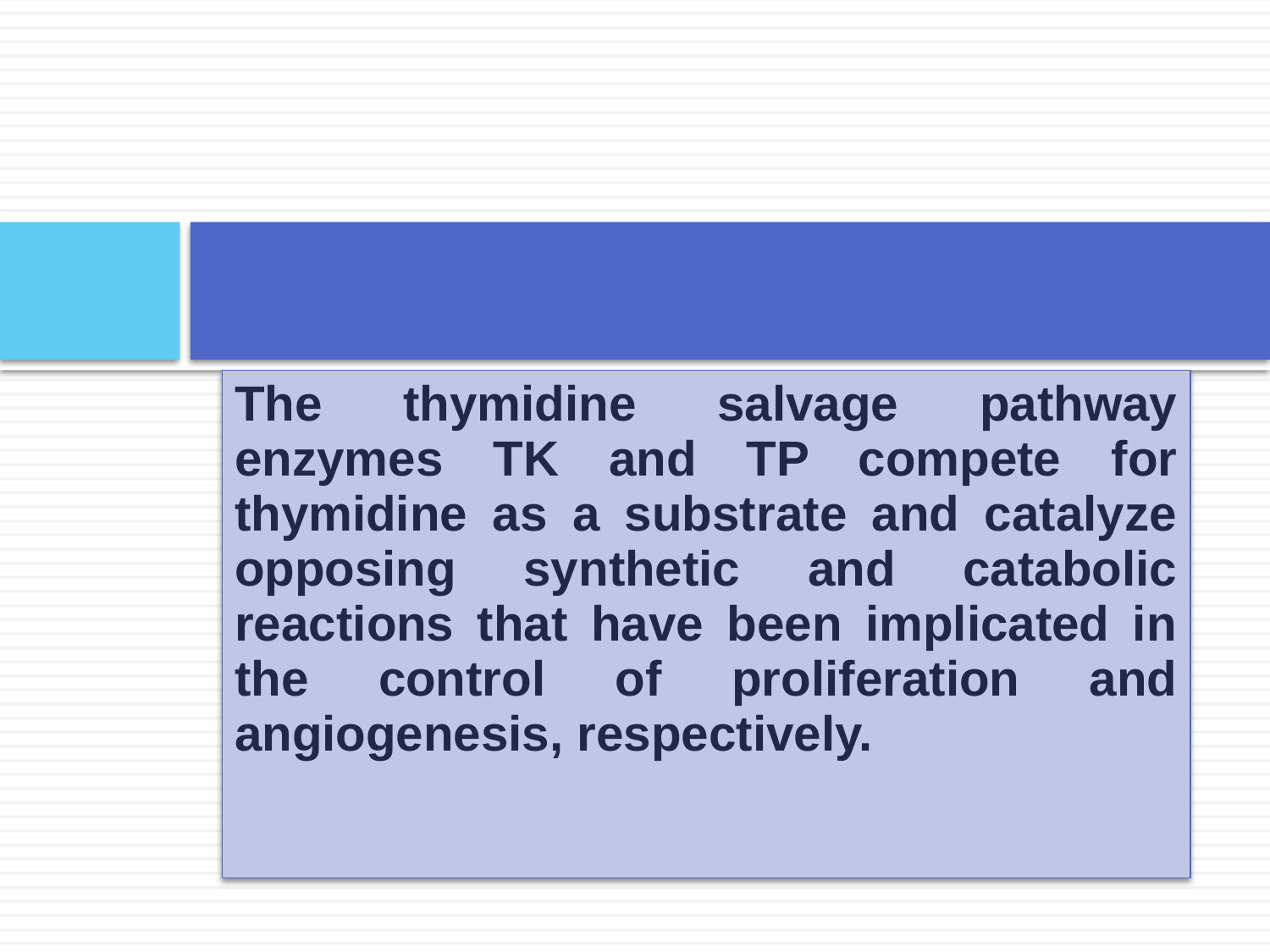

The thymidine salvage pathway enzymes TK and TP compete for thymidine as a substrate and catalyze opposing synthetic and catabolic reactions that have been implicated in the control of proliferation and angiogenesis, respectively.